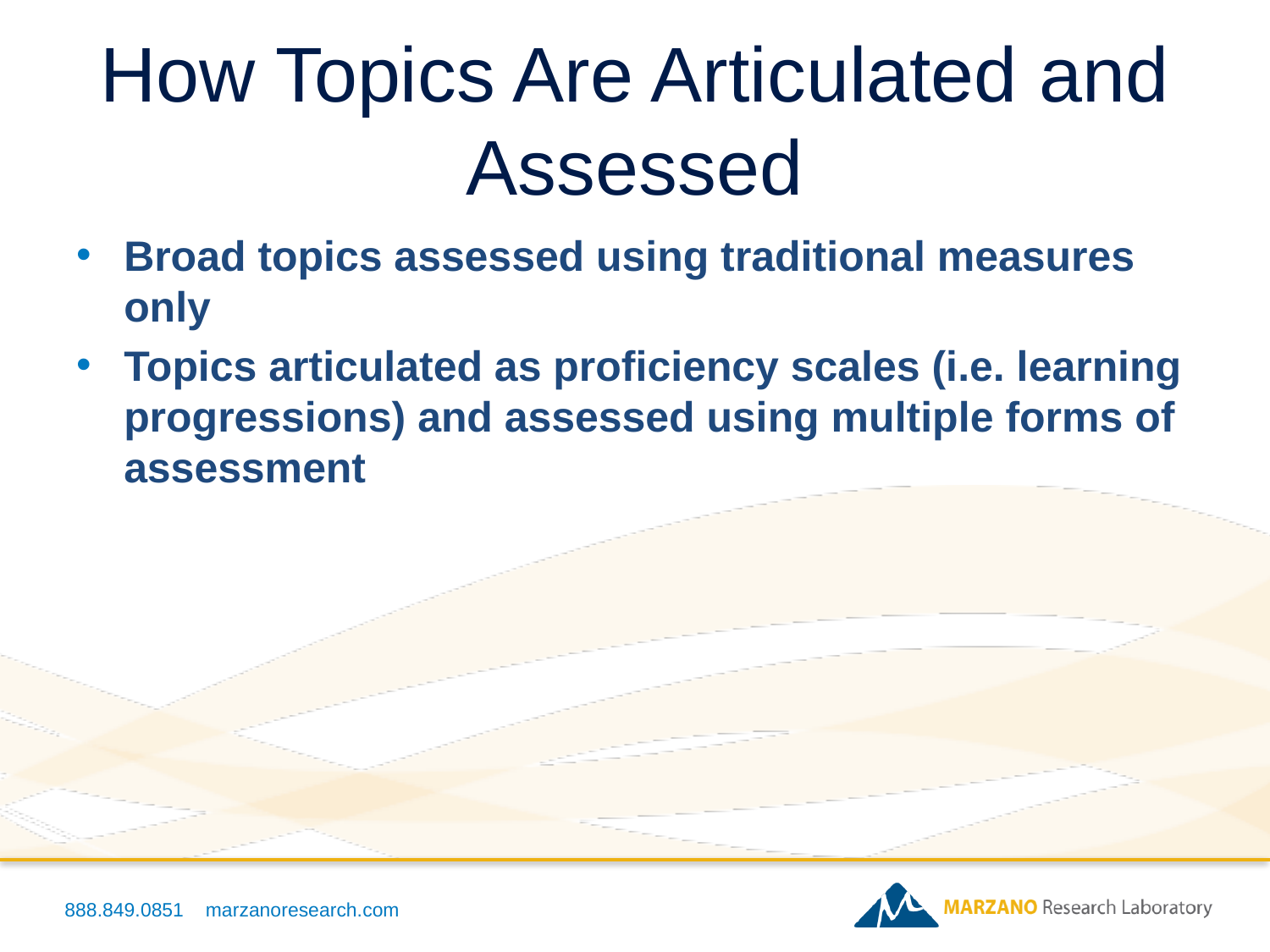

# How Topics Are Articulated and Assessed
Broad topics assessed using traditional measures only
Topics articulated as proficiency scales (i.e. learning progressions) and assessed using multiple forms of assessment